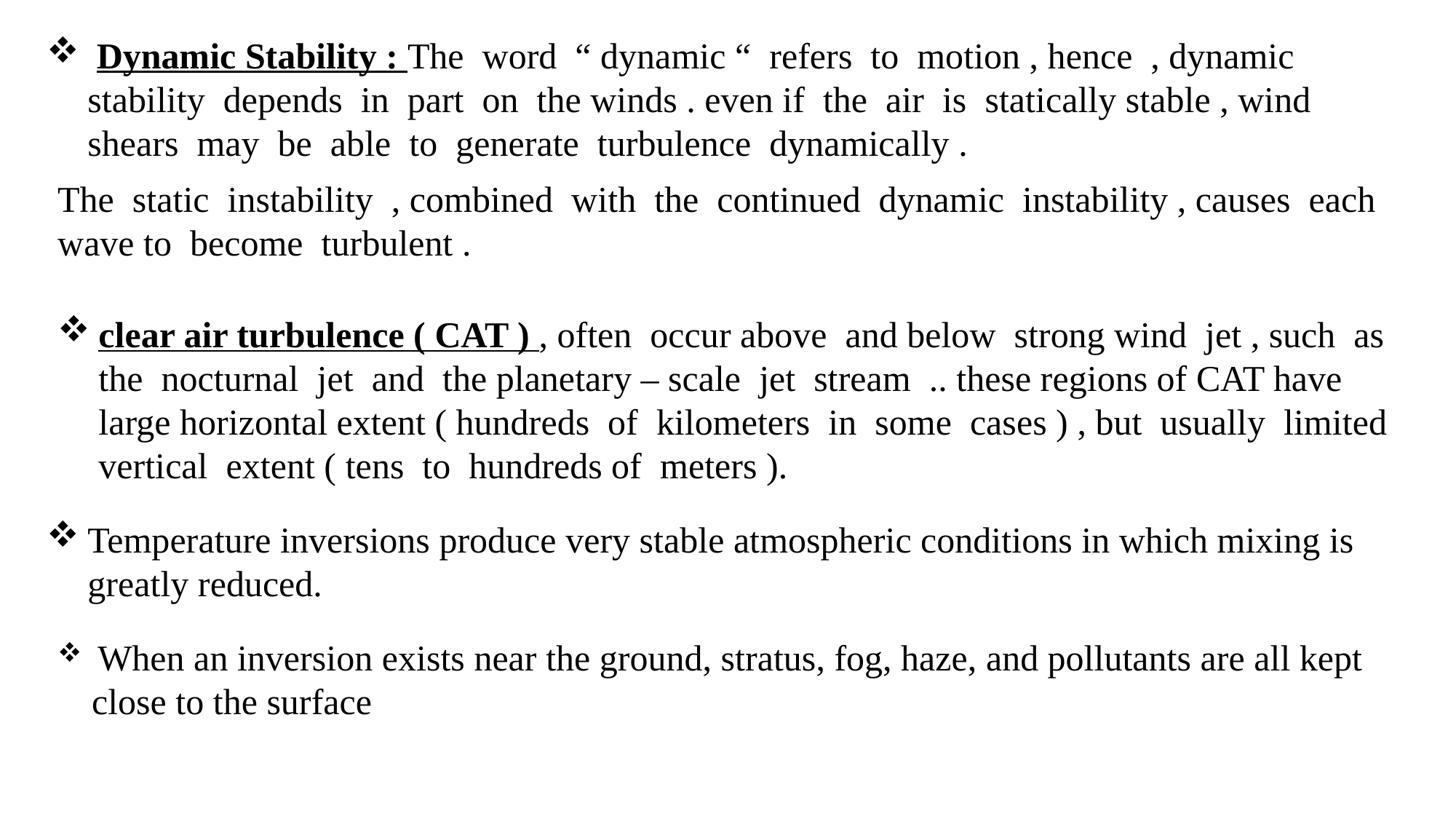

Dynamic Stability : The  word  “ dynamic “  refers  to  motion , hence  , dynamic stability  depends  in  part  on  the winds . even if  the  air  is  statically stable , wind  shears  may  be  able  to  generate  turbulence  dynamically .
The  static  instability  , combined  with  the  continued  dynamic  instability , causes  each  wave to  become  turbulent .
clear air turbulence ( CAT ) , often  occur above  and below  strong wind  jet , such  as  the  nocturnal  jet  and  the planetary – scale  jet  stream  .. these regions of CAT have large horizontal extent ( hundreds  of  kilometers  in  some  cases ) , but  usually  limited  vertical  extent ( tens  to  hundreds of  meters ).
Temperature inversions produce very stable atmospheric conditions in which mixing is greatly reduced.

 When an inversion exists near the ground, stratus, fog, haze, and pollutants are all kept close to the surface